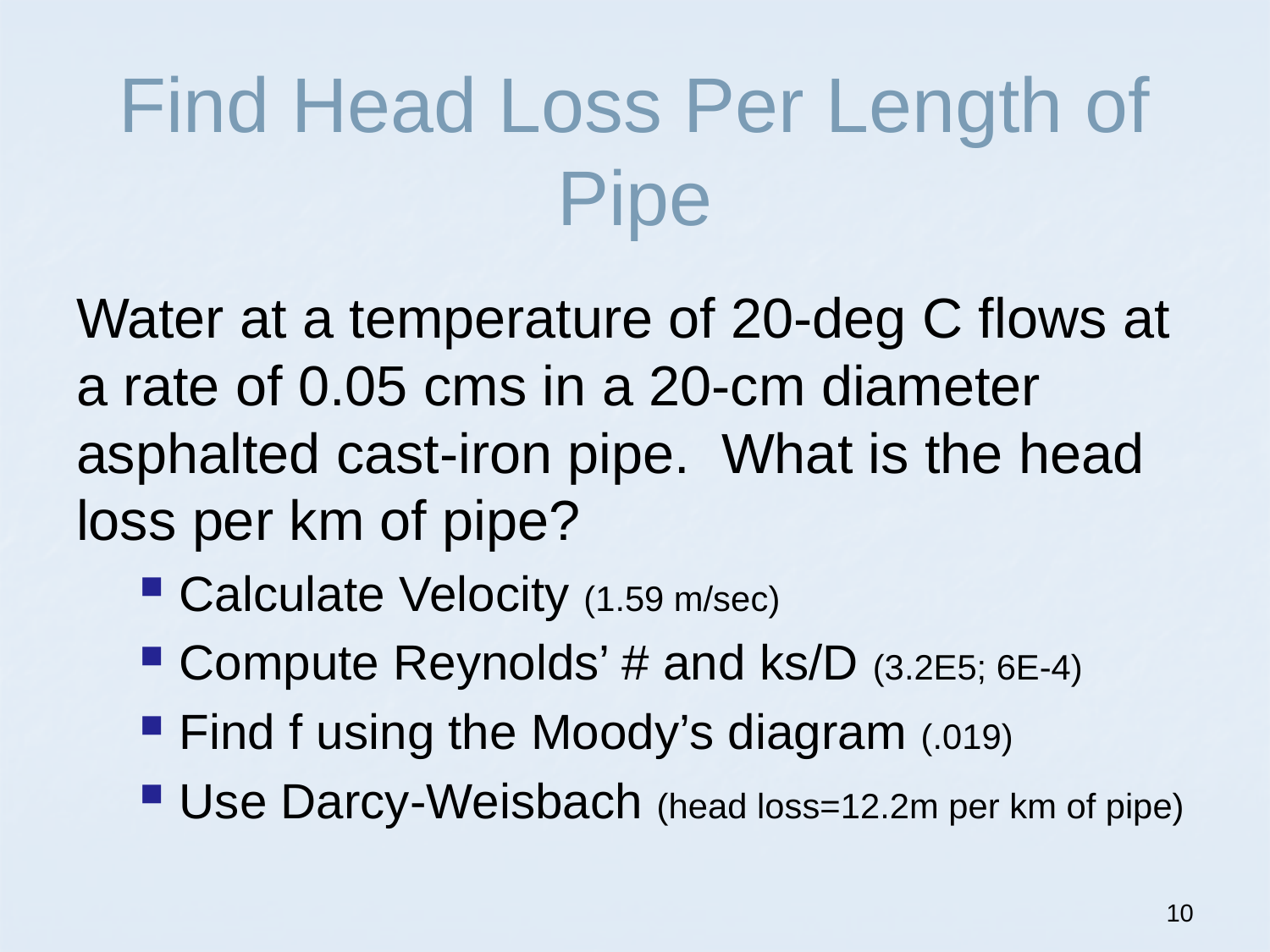

# Find Head Loss Per Length of Pipe
Water at a temperature of 20-deg C flows at a rate of 0.05 cms in a 20-cm diameter asphalted cast-iron pipe.  What is the head loss per km of pipe?
Calculate Velocity (1.59 m/sec)
Compute Reynolds’ # and ks/D (3.2E5; 6E-4)
Find f using the Moody’s diagram (.019)
Use Darcy-Weisbach (head loss=12.2m per km of pipe)
10